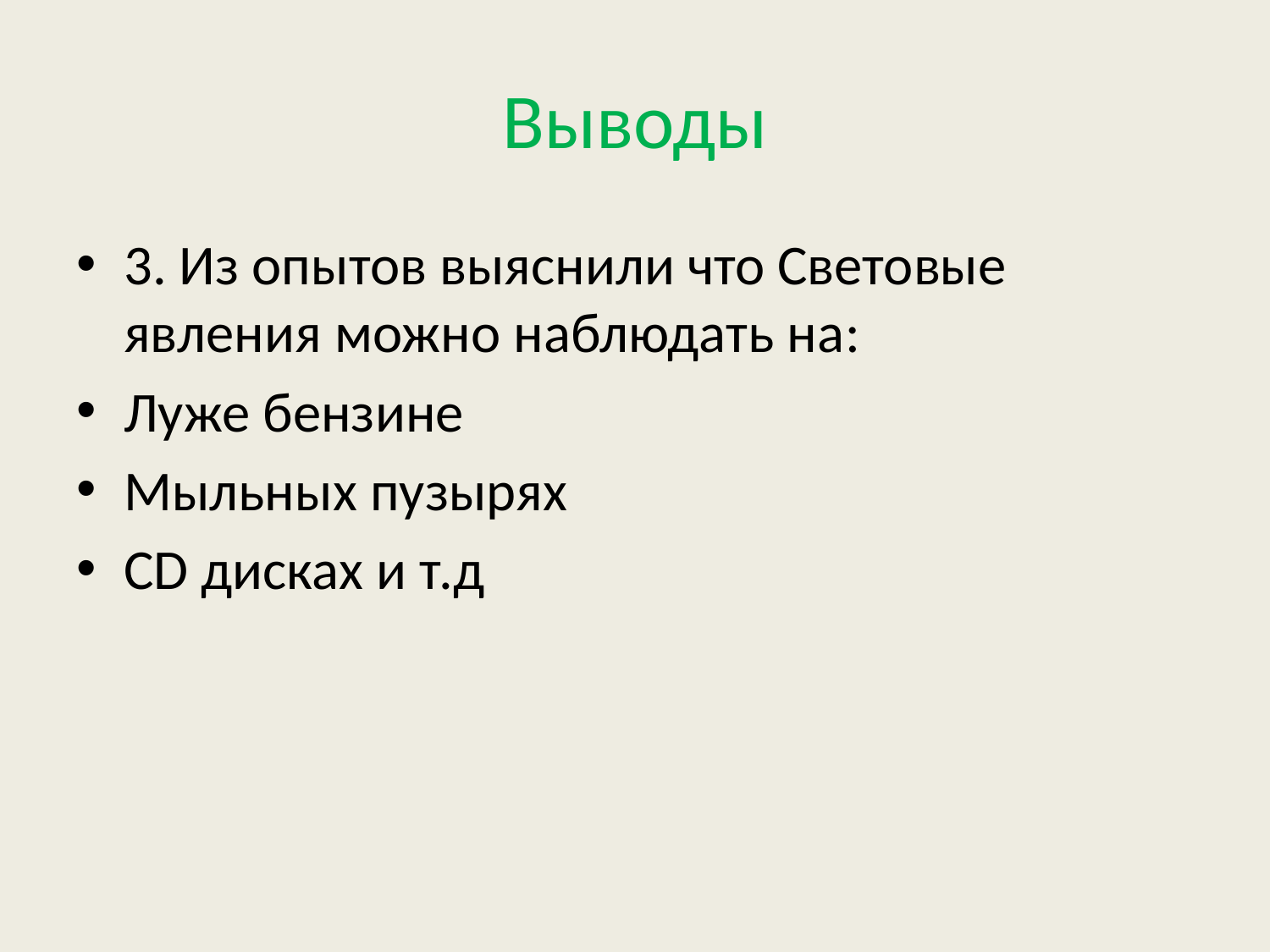

# Выводы
3. Из опытов выяснили что Световые явления можно наблюдать на:
Луже бензине
Мыльных пузырях
CD дисках и т.д